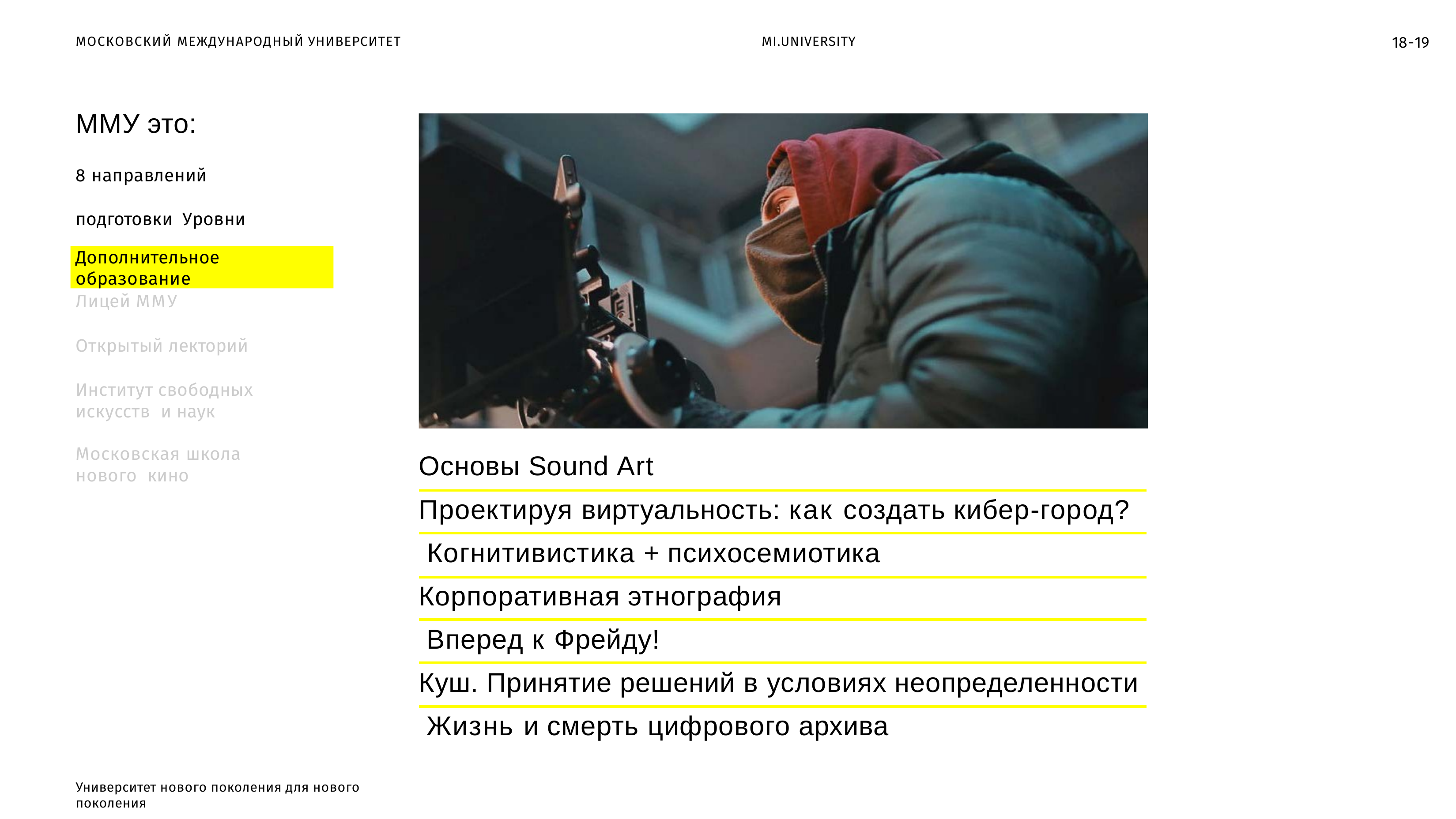

18-19
МОСКОВСКИЙ МЕЖДУНАРОДНЫЙ УНИВЕРСИТЕТ
MI.UNIVERSITY
ММУ это:
8 направлений подготовки  Уровни образования

Дополнительное образование
Лицей ММУ

Открытый лекторий

Институт свободных искусств  и наук
Московская школа нового  кино
Основы Sound Art
Проектируя виртуальность: как создать кибер-город?  Когнитивистика + психосемиотика
Корпоративная этнография  Вперед к Фрейду!
Куш. Принятие решений в условиях неопределенности  Жизнь и смерть цифрового архива

Университет нового поколения для нового поколения